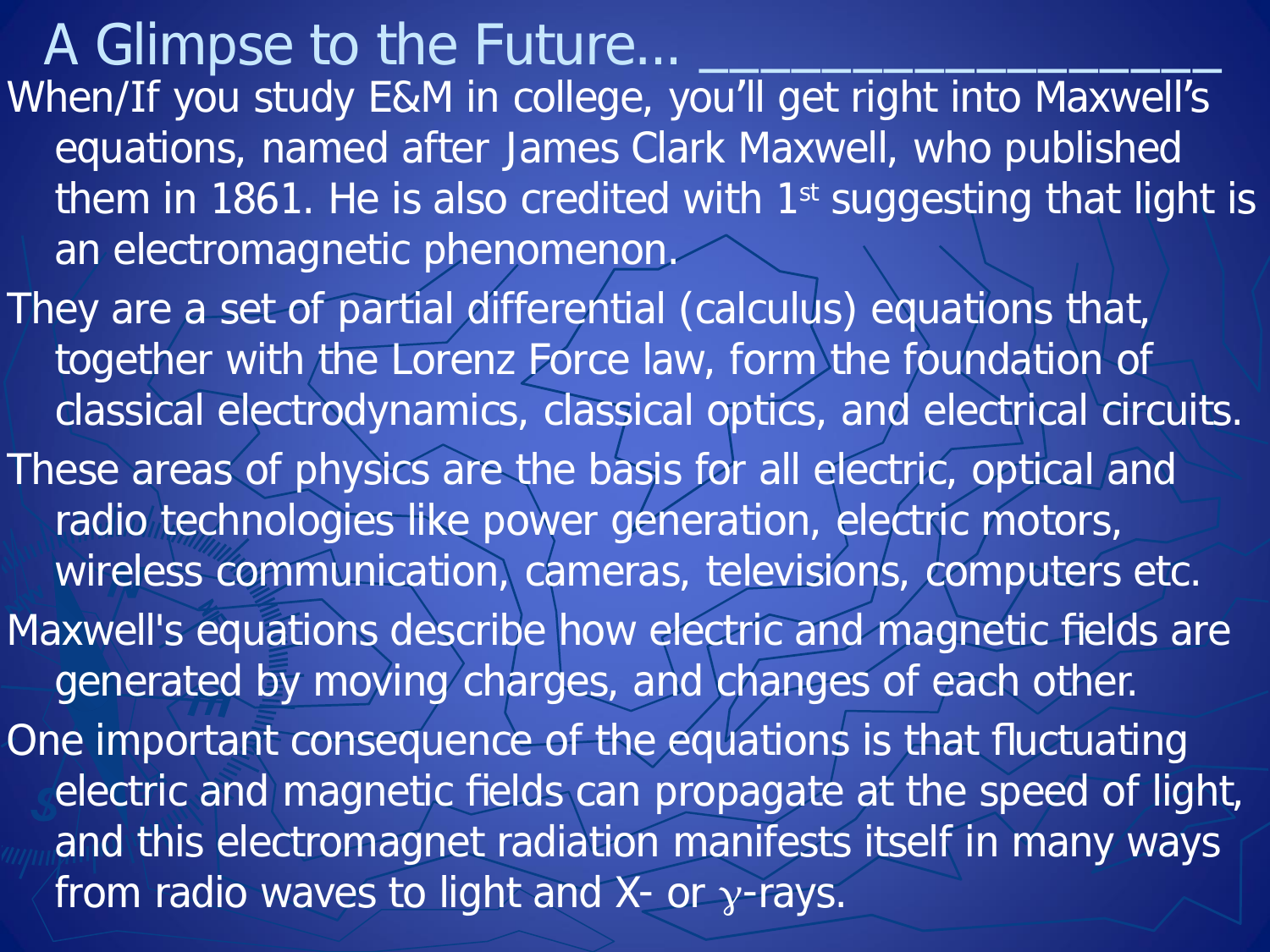

# A Glimpse to the Future… _________________
When/If you study E&M in college, you’ll get right into Maxwell’s equations, named after James Clark Maxwell, who published them in 1861. He is also credited with 1st suggesting that light is an electromagnetic phenomenon.
They are a set of partial differential (calculus) equations that, together with the Lorenz Force law, form the foundation of classical electrodynamics, classical optics, and electrical circuits.
These areas of physics are the basis for all electric, optical and radio technologies like power generation, electric motors, wireless communication, cameras, televisions, computers etc.
Maxwell's equations describe how electric and magnetic fields are generated by moving charges, and changes of each other.
One important consequence of the equations is that fluctuating electric and magnetic fields can propagate at the speed of light, and this electromagnet radiation manifests itself in many ways from radio waves to light and X- or γ-rays.